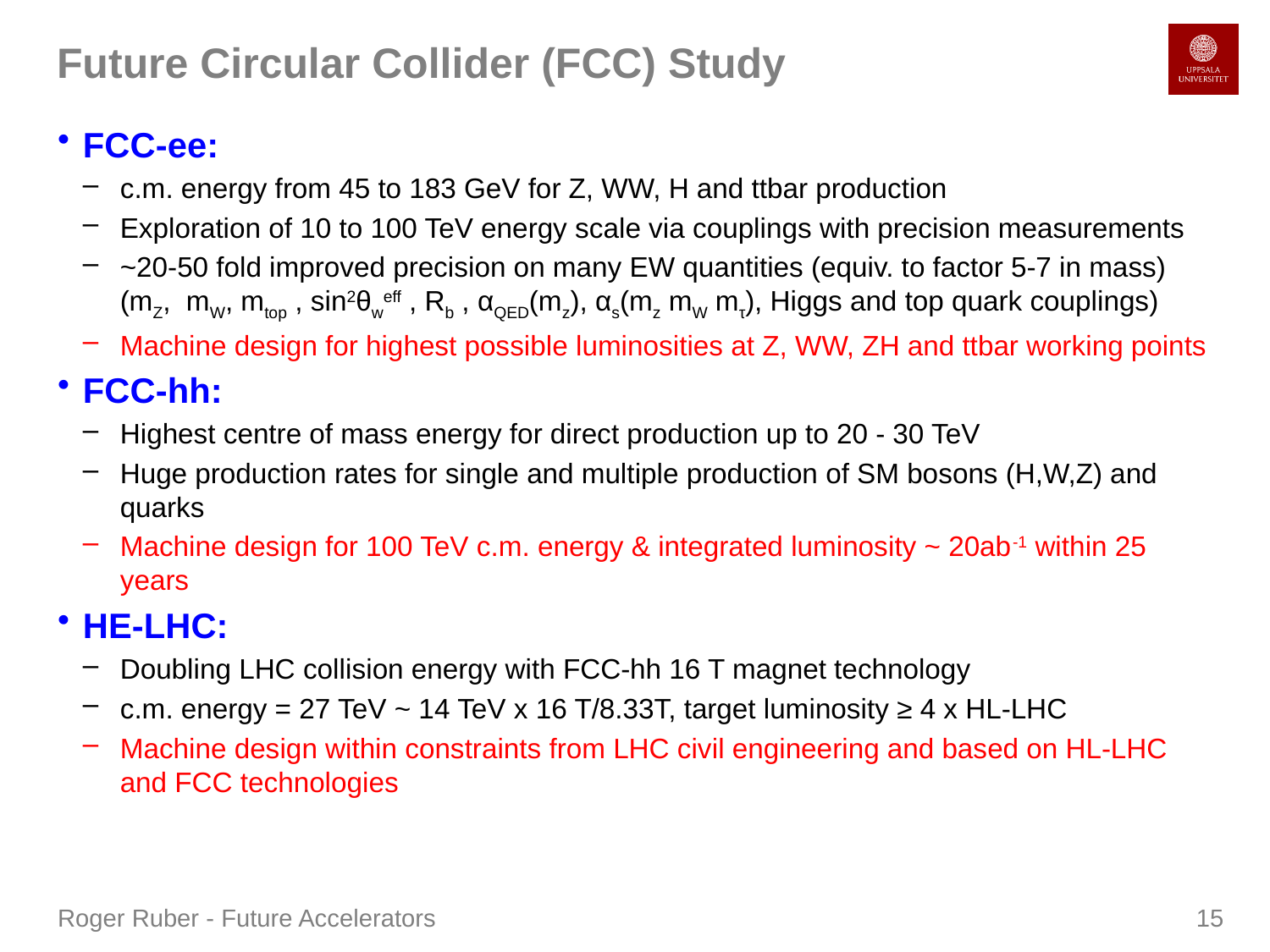

# Future Circular Collider (FCC) Study
FCC-ee:
c.m. energy from 45 to 183 GeV for Z, WW, H and ttbar production
Exploration of 10 to 100 TeV energy scale via couplings with precision measurements
~20-50 fold improved precision on many EW quantities (equiv. to factor 5-7 in mass)
(mZ,  mW, mtop , sin2θweff , Rb , αQED(mz), αs(mz mW mτ), Higgs and top quark couplings)
Machine design for highest possible luminosities at Z, WW, ZH and ttbar working points
FCC-hh:
Highest centre of mass energy for direct production up to 20 - 30 TeV
Huge production rates for single and multiple production of SM bosons (H,W,Z) and quarks
Machine design for 100 TeV c.m. energy & integrated luminosity ~ 20ab-1 within 25 years
HE-LHC:
Doubling LHC collision energy with FCC-hh 16 T magnet technology
c.m. energy = 27 TeV ~ 14 TeV x 16 T/8.33T, target luminosity ≥ 4 x HL-LHC
Machine design within constraints from LHC civil engineering and based on HL-LHC and FCC technologies

Roger Ruber - Future Accelerators
15